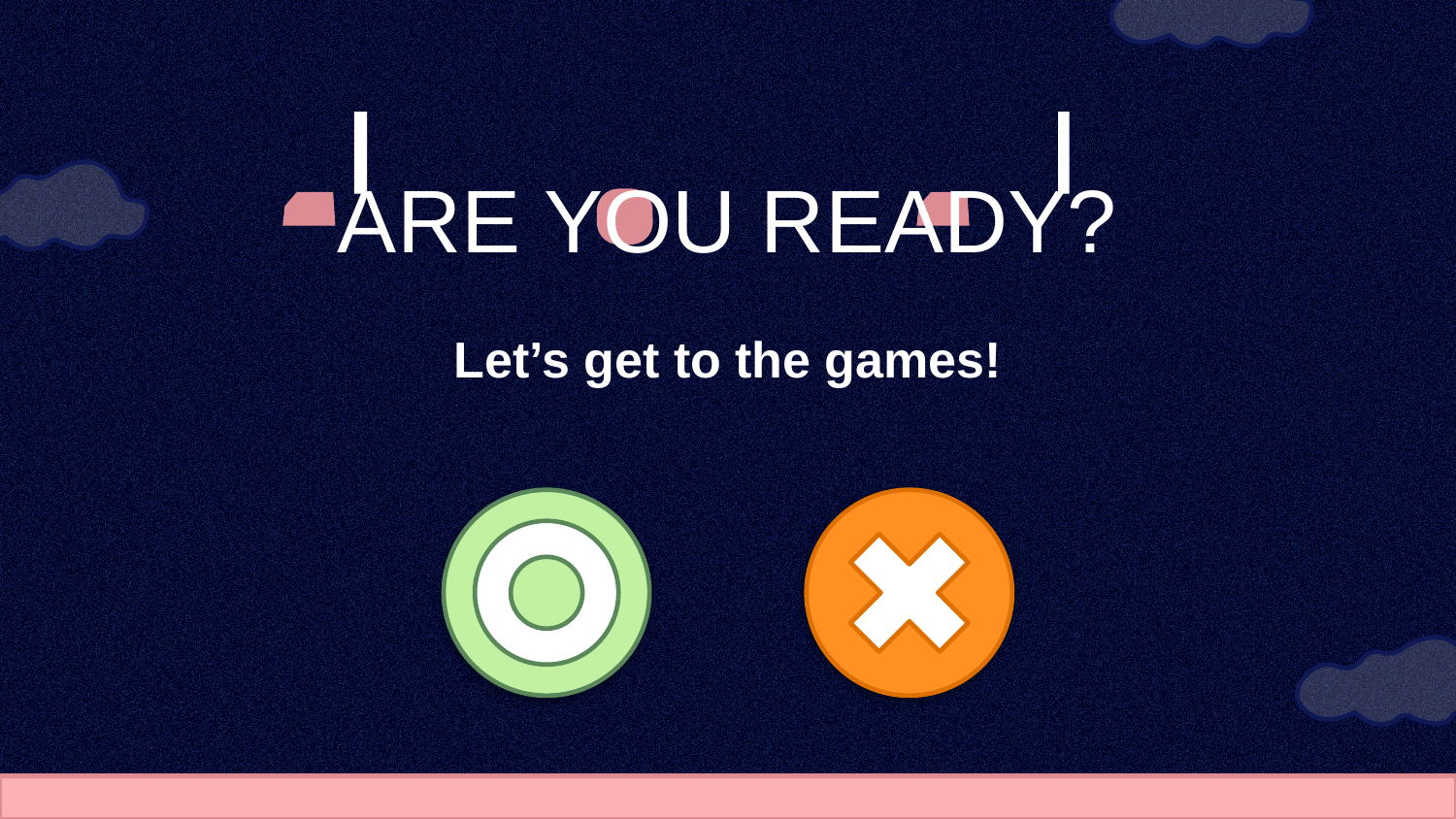

# ARE YOU READY?

Let’s get to the games!